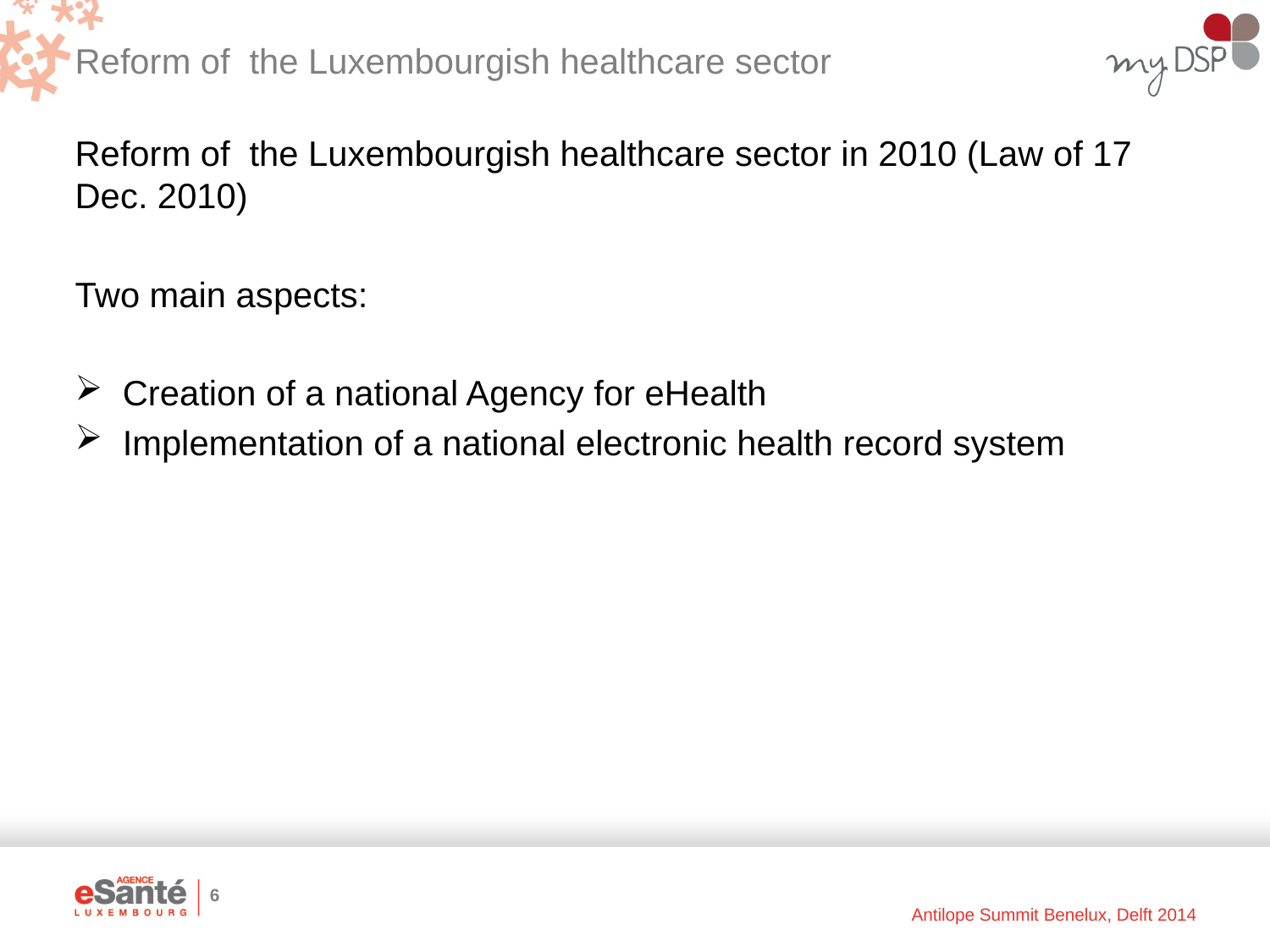

# Reform of  the Luxembourgish healthcare sector
Reform of  the Luxembourgish healthcare sector in 2010 (Law of 17 Dec. 2010)

Two main aspects:

Creation of a national Agency for eHealth
Implementation of a national electronic health record system